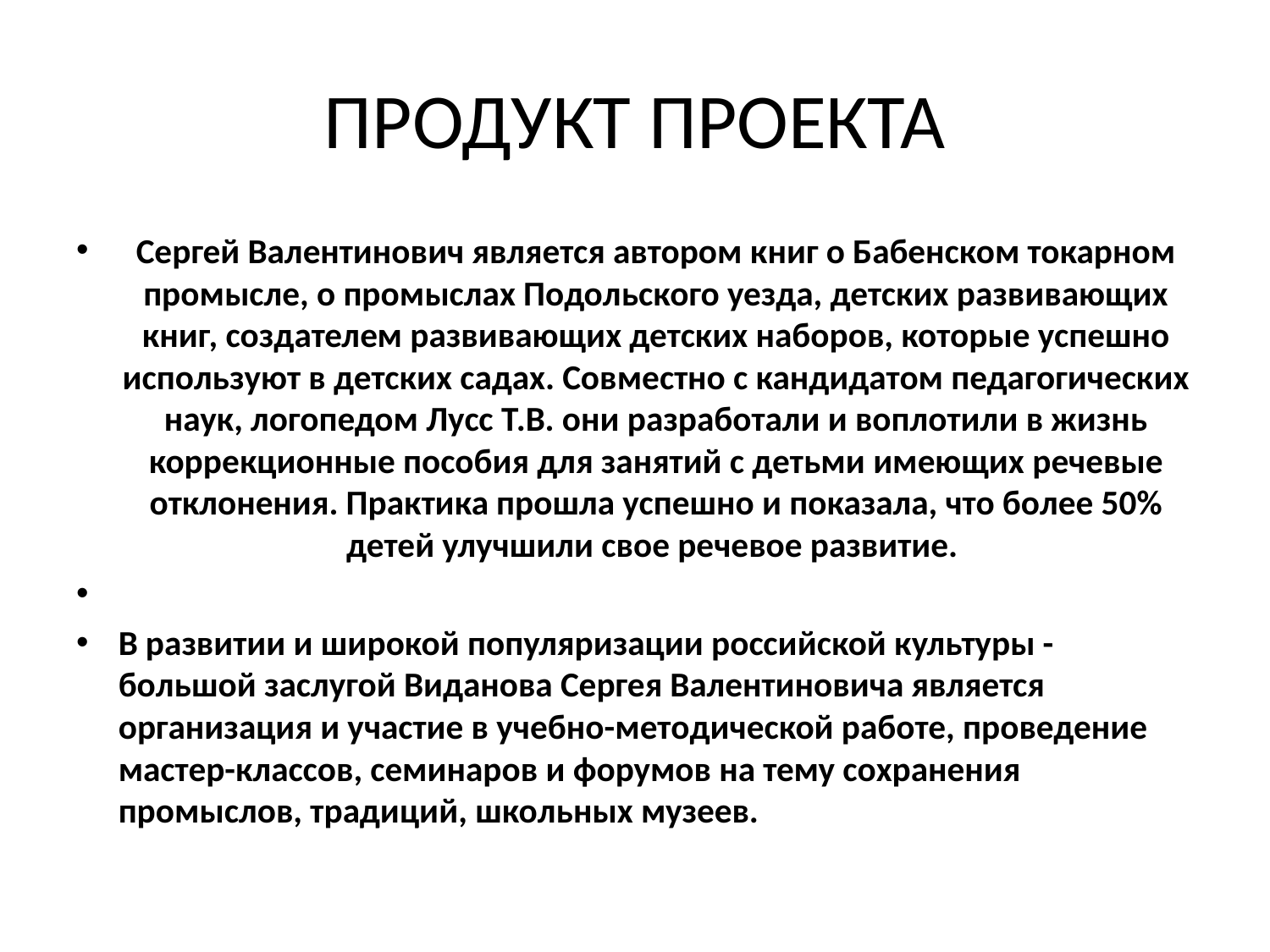

# ПРОДУКТ ПРОЕКТА
Сергей Валентинович является автором книг о Бабенском токарном промысле, о промыслах Подольского уезда, детских развивающих книг, создателем развивающих детских наборов, которые успешно используют в детских садах. Совместно с кандидатом педагогических наук, логопедом Лусс Т.В. они разработали и воплотили в жизнь коррекционные пособия для занятий с детьми имеющих речевые отклонения. Практика прошла успешно и показала, что более 50% детей улучшили свое речевое развитие.

В развитии и широкой популяризации российской культуры - большой заслугой Виданова Сергея Валентиновича является организация и участие в учебно-методической работе, проведение мастер-классов, семинаров и форумов на тему сохранения промыслов, традиций, школьных музеев.